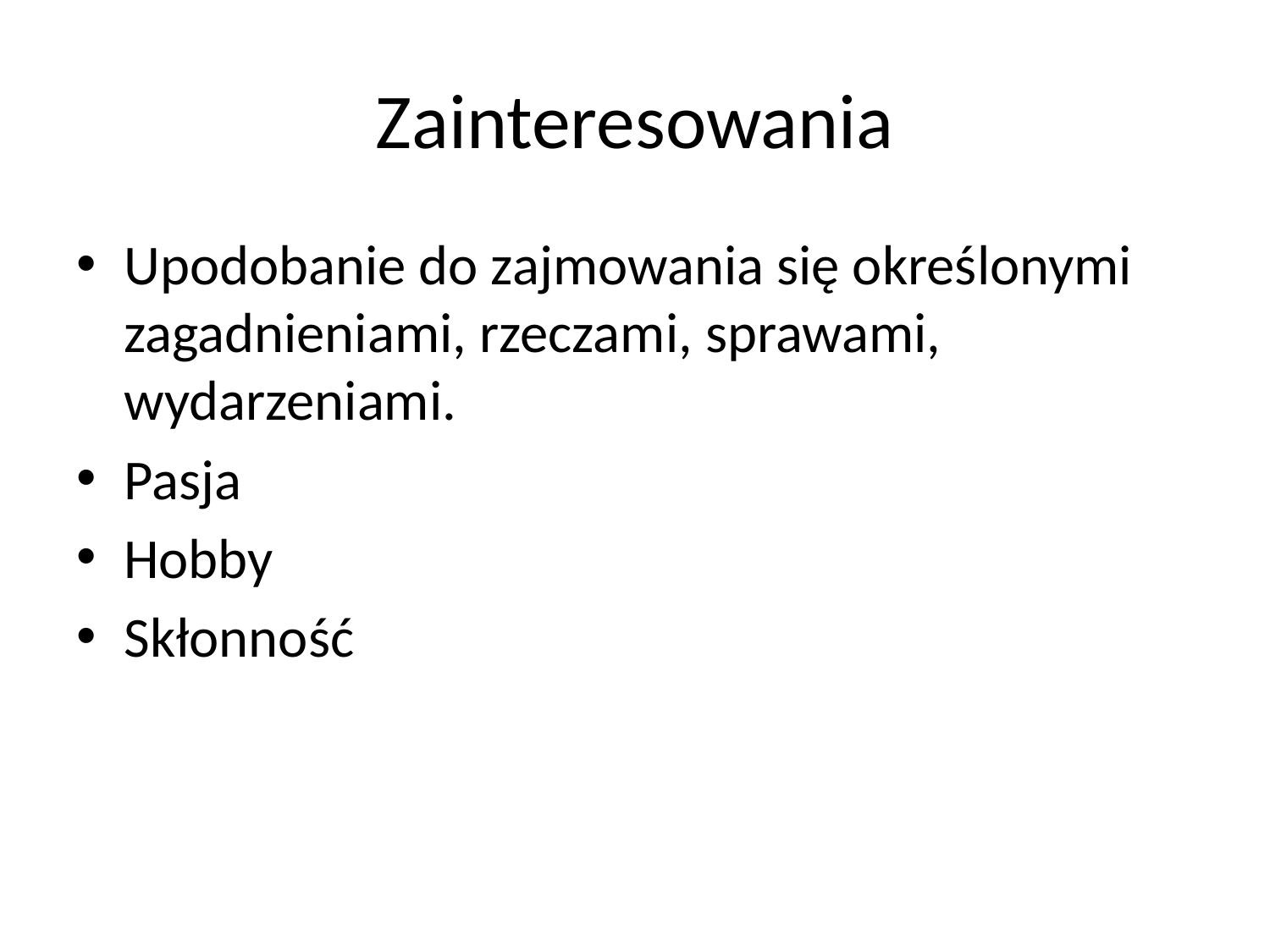

# Zainteresowania
Upodobanie do zajmowania się określonymi zagadnieniami, rzeczami, sprawami, wydarzeniami.
Pasja
Hobby
Skłonność